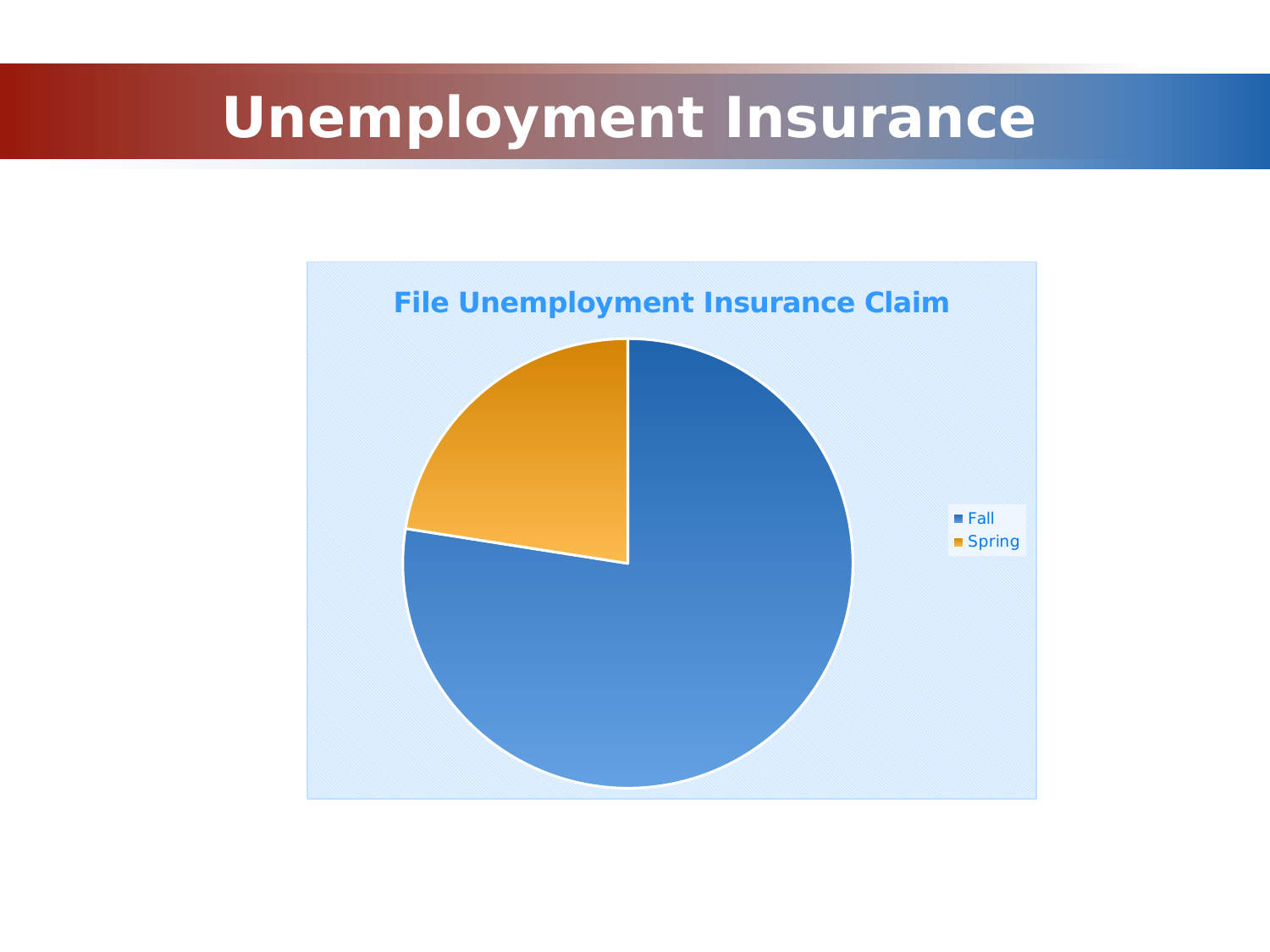

# Unemployment Insurance

### Chart: File Unemployment Insurance Claim

| Category |  |
|---|---|
| Fall | 0.16 |
| Spring | 0.046511627906976744 |